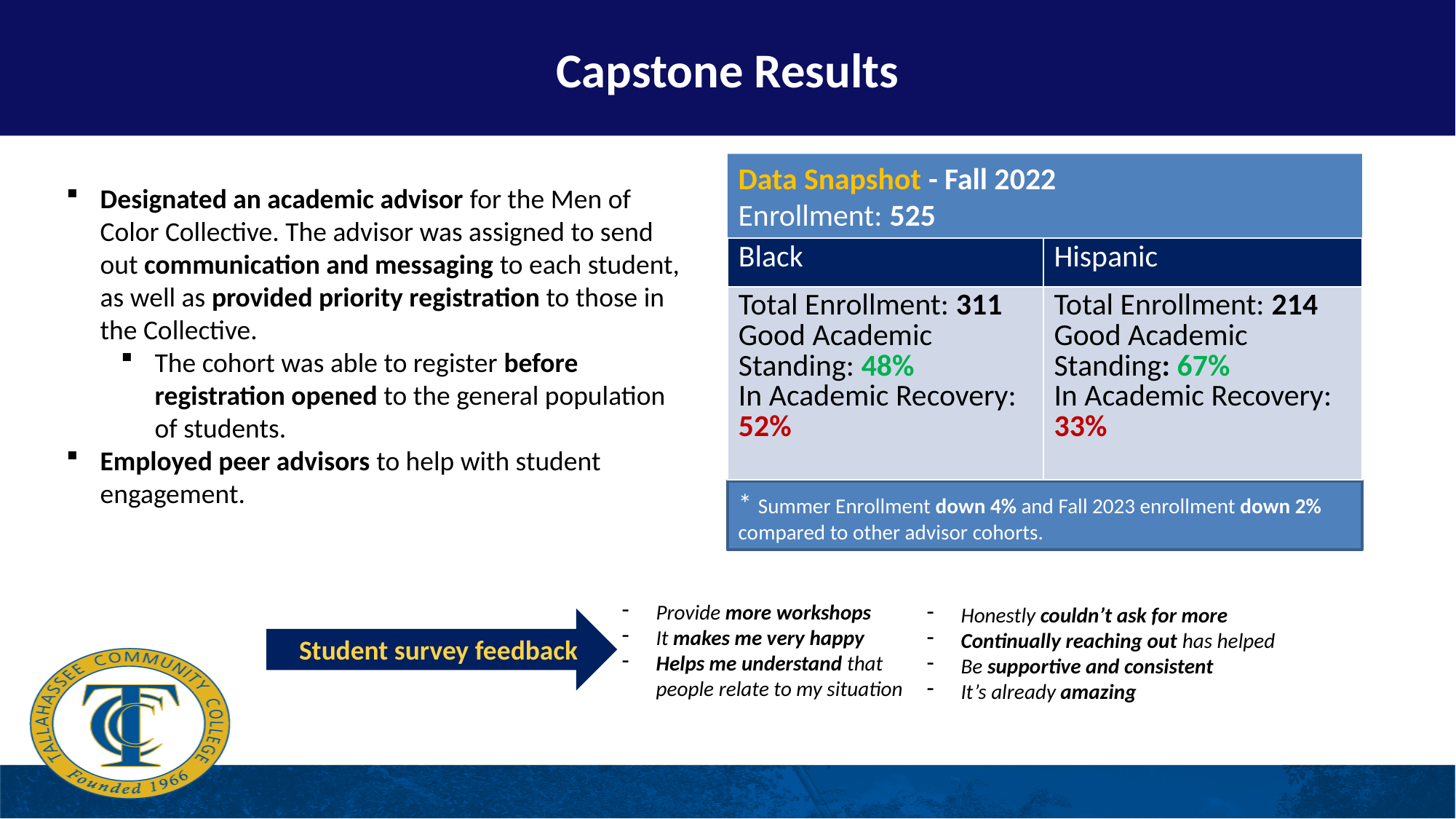

Capstone Results
Data Snapshot - Fall 2022
Enrollment: 525
Designated an academic advisor for the Men of Color Collective. The advisor was assigned to send out communication and messaging to each student, as well as provided priority registration to those in the Collective.
The cohort was able to register before registration opened to the general population of students.
Employed peer advisors to help with student engagement.
| Black | Hispanic |
| --- | --- |
| Total Enrollment: 311 Good Academic Standing: 48% In Academic Recovery: 52% | Total Enrollment: 214 Good Academic Standing: 67% In Academic Recovery: 33% |
* Summer Enrollment down 4% and Fall 2023 enrollment down 2% compared to other advisor cohorts.
Provide more workshops
It makes me very happy
Helps me understand that people relate to my situation
Honestly couldn’t ask for more
Continually reaching out has helped
Be supportive and consistent
It’s already amazing

Student survey feedback